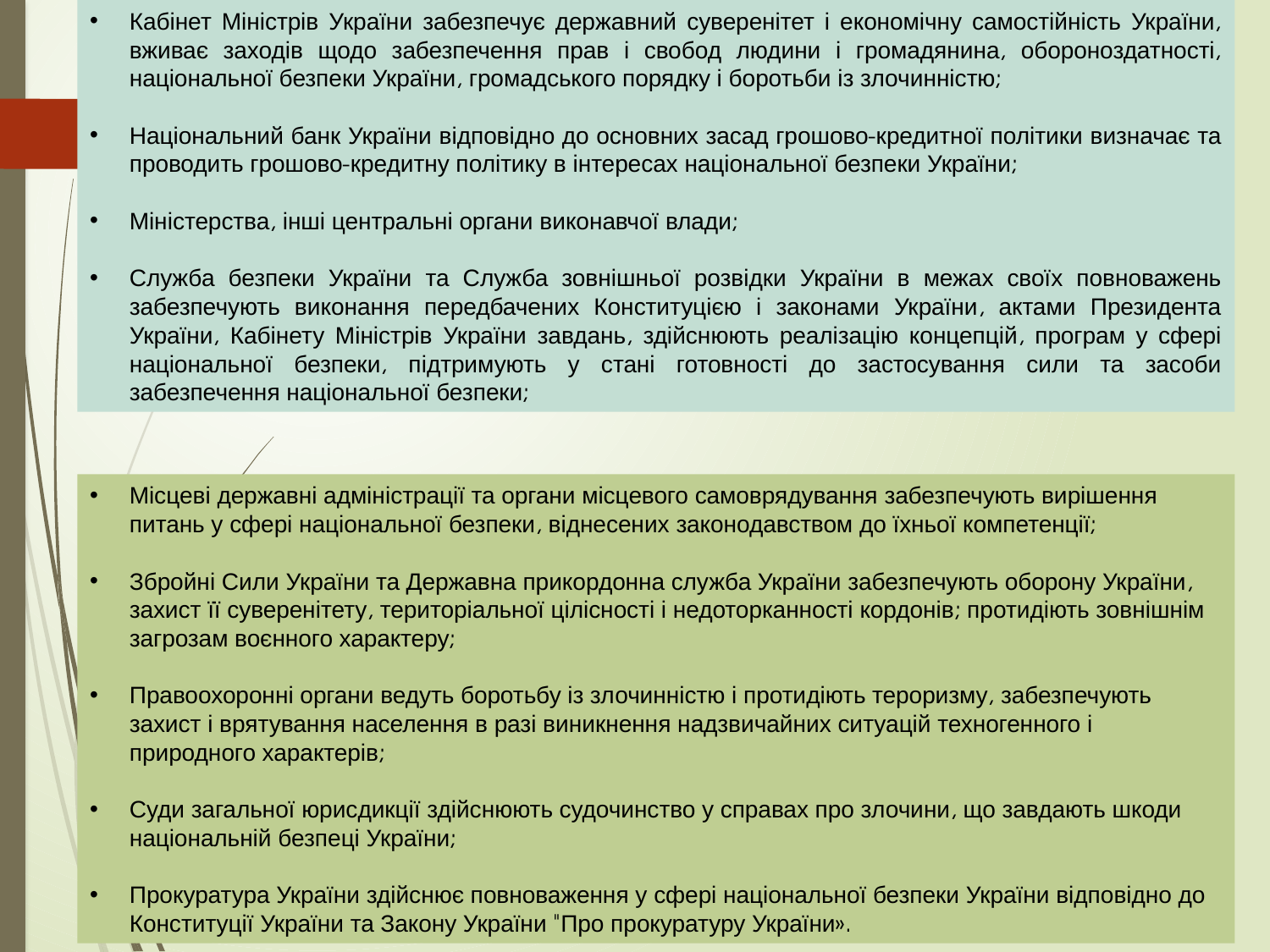

Кабінет Міністрів України забезпечує державний суверенітет і економічну самостійність України, вживає заходів щодо забезпечення прав і свобод людини і громадянина, обороноздатності, національної безпеки України, громадського порядку і боротьби із злочинністю;

Національний банк України відповідно до основних засад грошово-кредитної політики визначає та проводить грошово-кредитну політику в інтересах національної безпеки України;

Міністерства, інші центральні органи виконавчої влади;

Служба безпеки України та Служба зовнішньої розвідки України в межах своїх повноважень забезпечують виконання передбачених Конституцією і законами України, актами Президента України, Кабінету Міністрів України завдань, здійснюють реалізацію концепцій, програм у сфері національної безпеки, підтримують у стані готовності до застосування сили та засоби забезпечення національної безпеки;
Місцеві державні адміністрації та органи місцевого самоврядування забезпечують вирішення питань у сфері національної безпеки, віднесених законодавством до їхньої компетенції;

Збройні Сили України та Державна прикордонна служба України забезпечують оборону України, захист її суверенітету, територіальної цілісності і недоторканності кордонів; протидіють зовнішнім загрозам воєнного характеру;

Правоохоронні органи ведуть боротьбу із злочинністю і протидіють тероризму, забезпечують захист і врятування населення в разі виникнення надзвичайних ситуацій техногенного і природного характерів;

Суди загальної юрисдикції здійснюють судочинство у справах про злочини, що завдають шкоди національній безпеці України;

Прокуратура України здійснює повноваження у сфері національної безпеки України відповідно до Конституції України та Закону України "Про прокуратуру України».